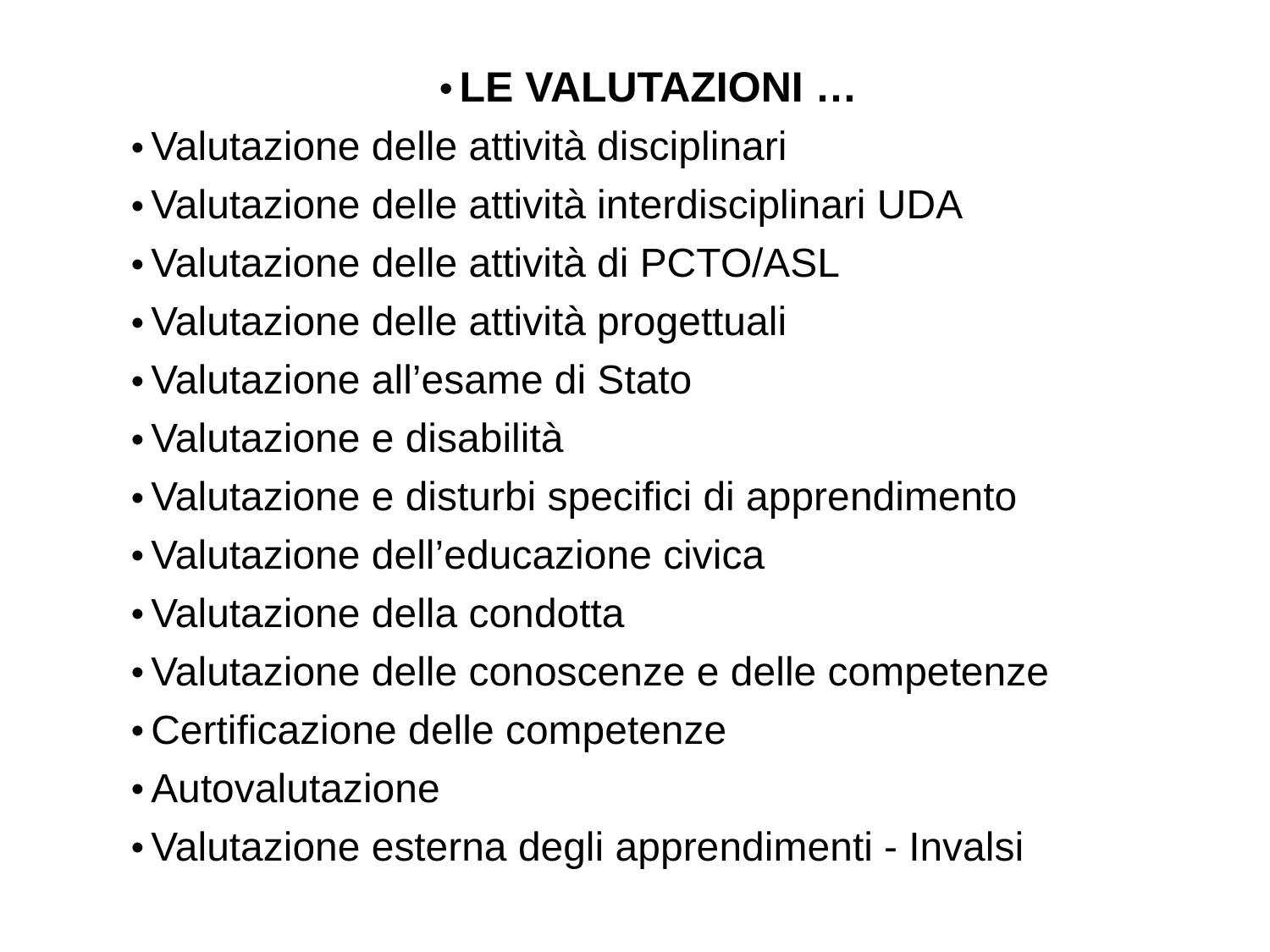

LE VALUTAZIONI …
Valutazione delle attività disciplinari
Valutazione delle attività interdisciplinari UDA
Valutazione delle attività di PCTO/ASL
Valutazione delle attività progettuali
Valutazione all’esame di Stato
Valutazione e disabilità
Valutazione e disturbi specifici di apprendimento
Valutazione dell’educazione civica
Valutazione della condotta
Valutazione delle conoscenze e delle competenze
Certificazione delle competenze
Autovalutazione
Valutazione esterna degli apprendimenti - Invalsi